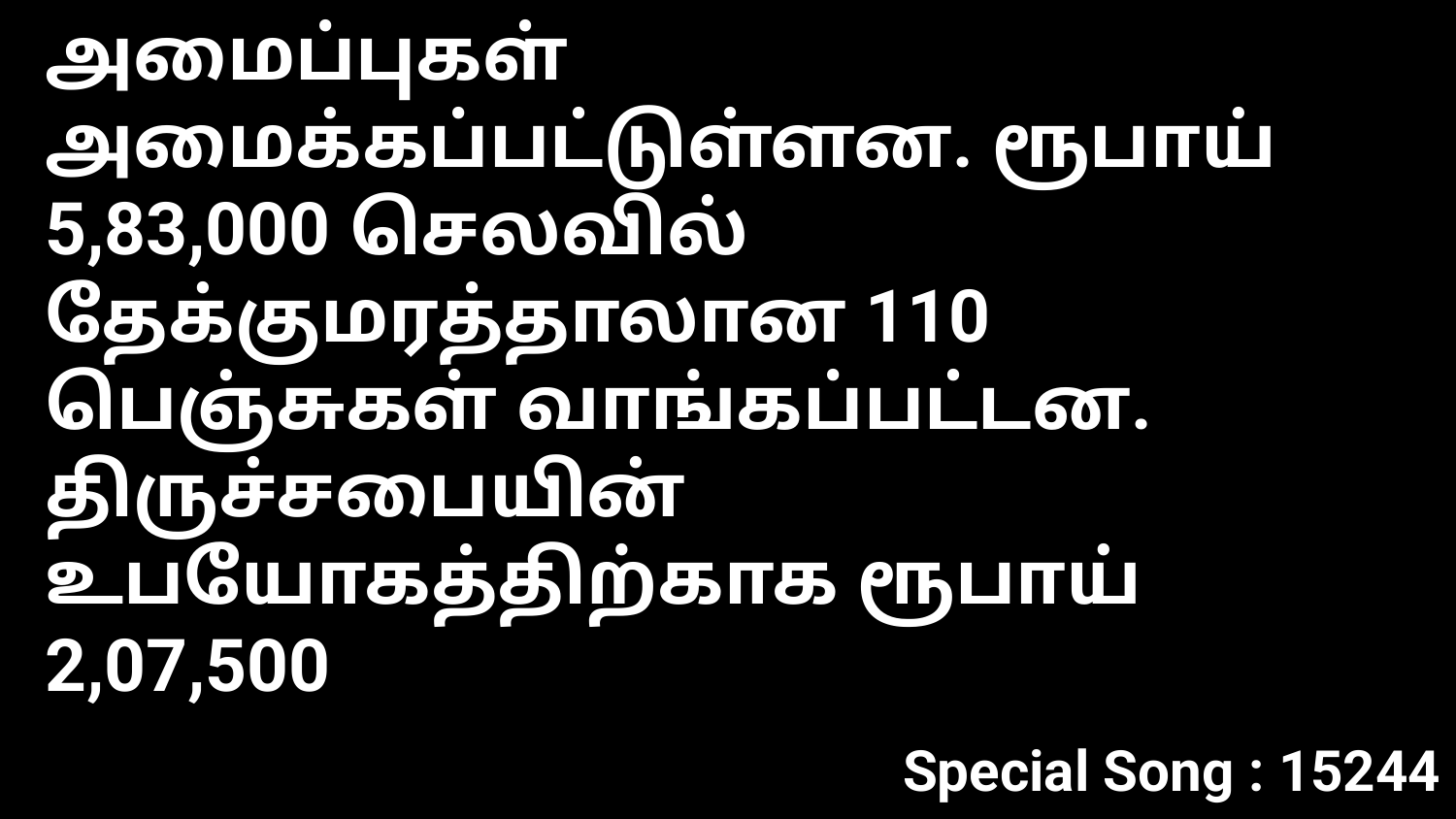

அமைப்புகள் அமைக்கப்பட்டுள்ளன. ரூபாய் 5,83,000 செலவில் தேக்குமரத்தாலான 110 பெஞ்சுகள் வாங்கப்பட்டன. திருச்சபையின் உபயோகத்திற்காக ரூபாய் 2,07,500

Special Song : 15244